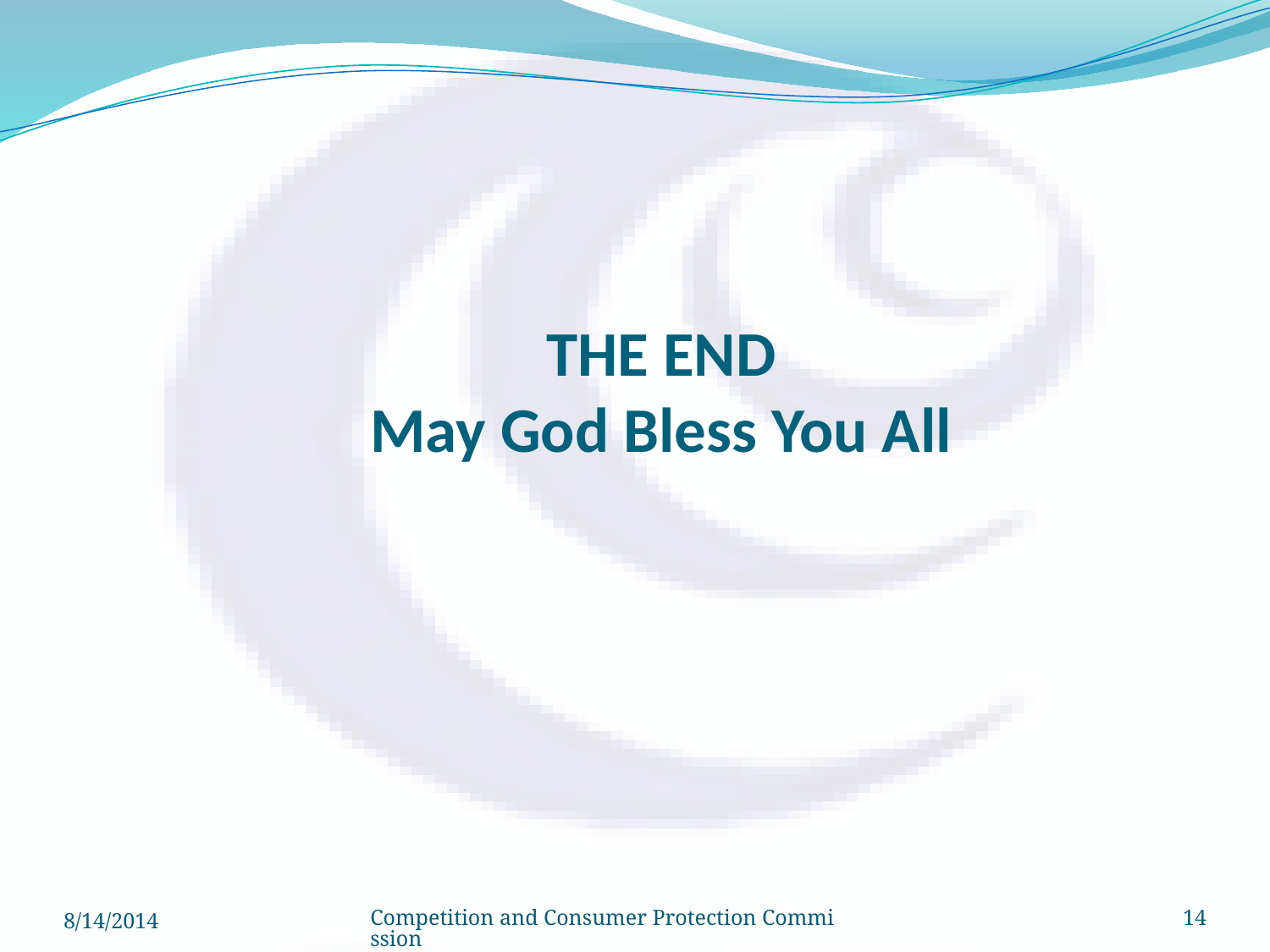

# THE END May God Bless You All
8/14/2014
Competition and Consumer Protection Commission
14